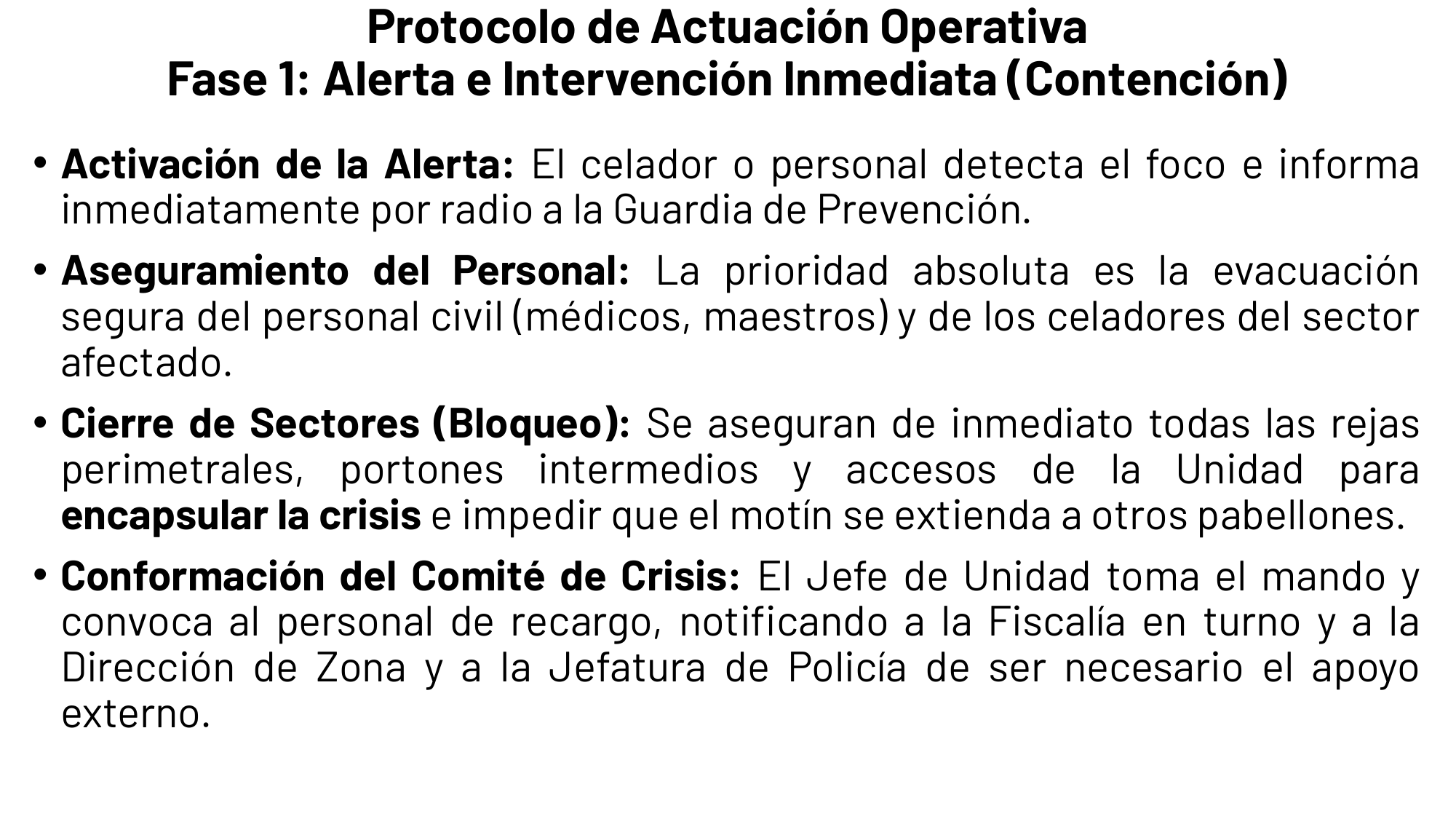

# Protocolo de Actuación Operativa Fase 1: Alerta e Intervención Inmediata (Contención)
Activación de la Alerta: El celador o personal detecta el foco e informa inmediatamente por radio a la Guardia de Prevención.
Aseguramiento del Personal: La prioridad absoluta es la evacuación segura del personal civil (médicos, maestros) y de los celadores del sector afectado.
Cierre de Sectores (Bloqueo): Se aseguran de inmediato todas las rejas perimetrales, portones intermedios y accesos de la Unidad para encapsular la crisis e impedir que el motín se extienda a otros pabellones.
Conformación del Comité de Crisis: El Jefe de Unidad toma el mando y convoca al personal de recargo, notificando a la Fiscalía en turno y a la Dirección de Zona y a la Jefatura de Policía de ser necesario el apoyo externo.